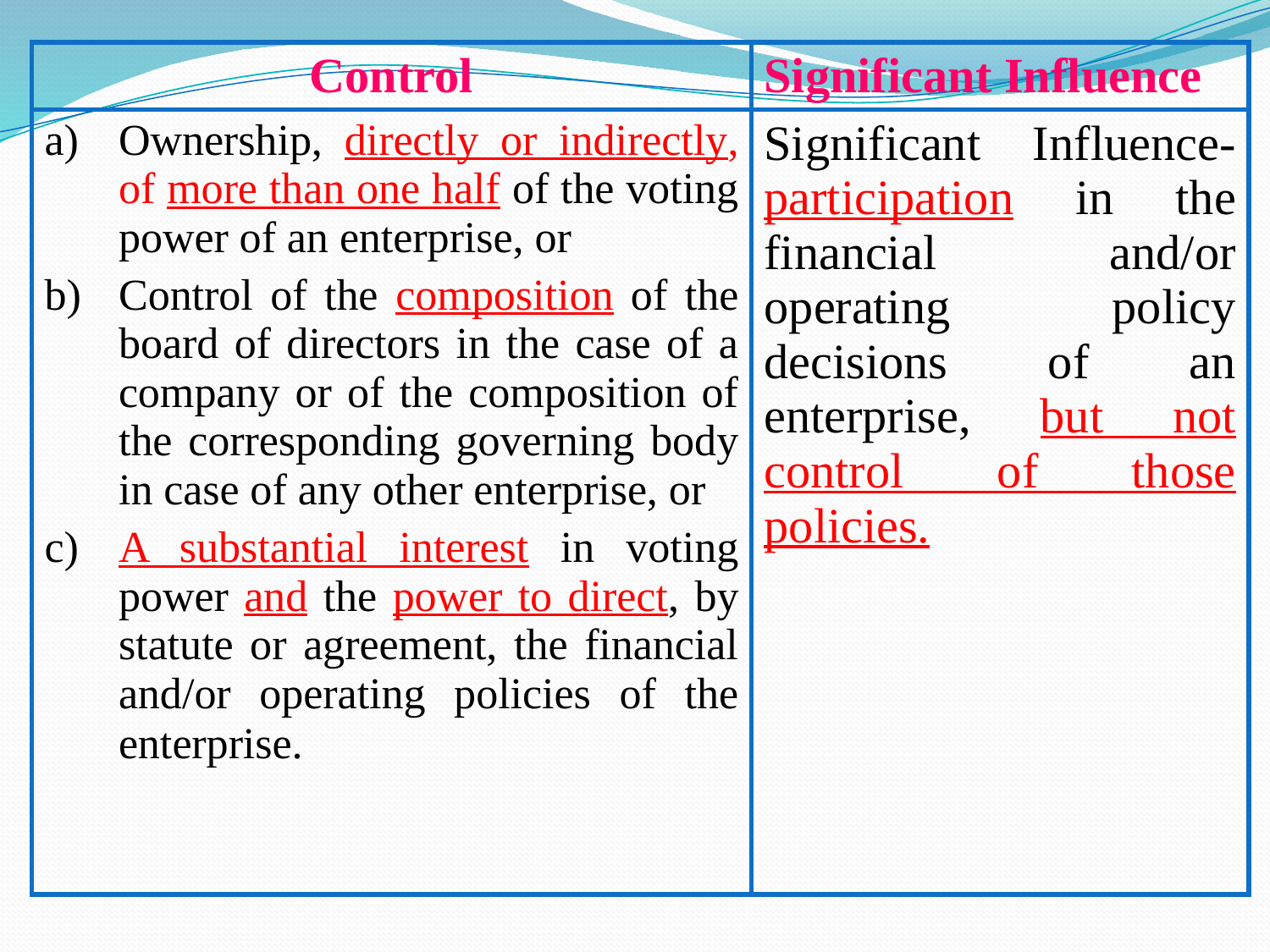

| Control | Significant Influence |
| --- | --- |
| Ownership, directly or indirectly, of more than one half of the voting power of an enterprise, or Control of the composition of the board of directors in the case of a company or of the composition of the corresponding governing body in case of any other enterprise, or A substantial interest in voting power and the power to direct, by statute or agreement, the financial and/or operating policies of the enterprise. | Significant Influence- participation in the financial and/or operating policy decisions of an enterprise, but not control of those policies. |